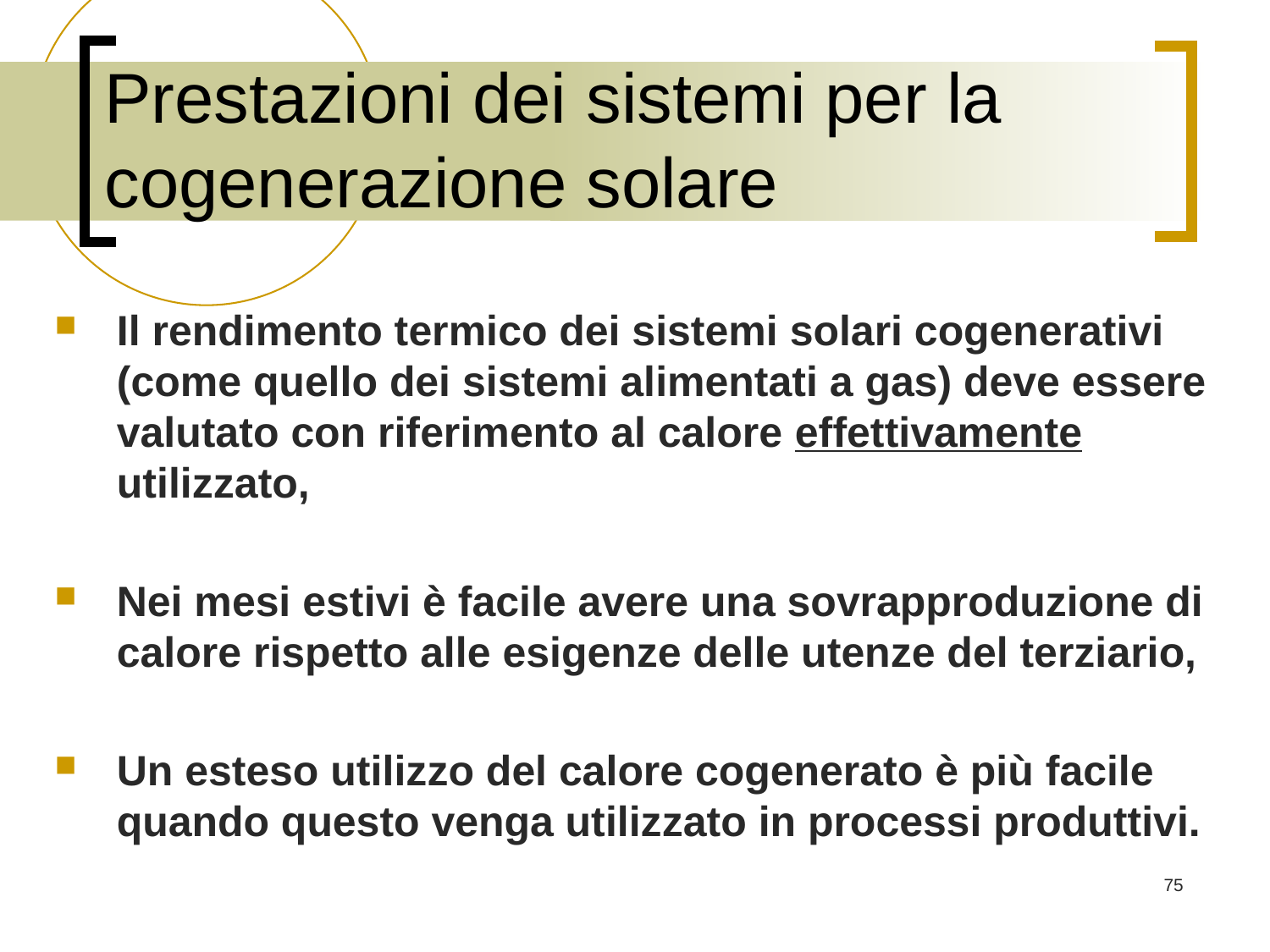

# Prestazioni dei sistemi per la cogenerazione solare
Il rendimento termico dei sistemi solari cogenerativi (come quello dei sistemi alimentati a gas) deve essere valutato con riferimento al calore effettivamente utilizzato,

Nei mesi estivi è facile avere una sovrapproduzione di calore rispetto alle esigenze delle utenze del terziario,

Un esteso utilizzo del calore cogenerato è più facile quando questo venga utilizzato in processi produttivi.
75